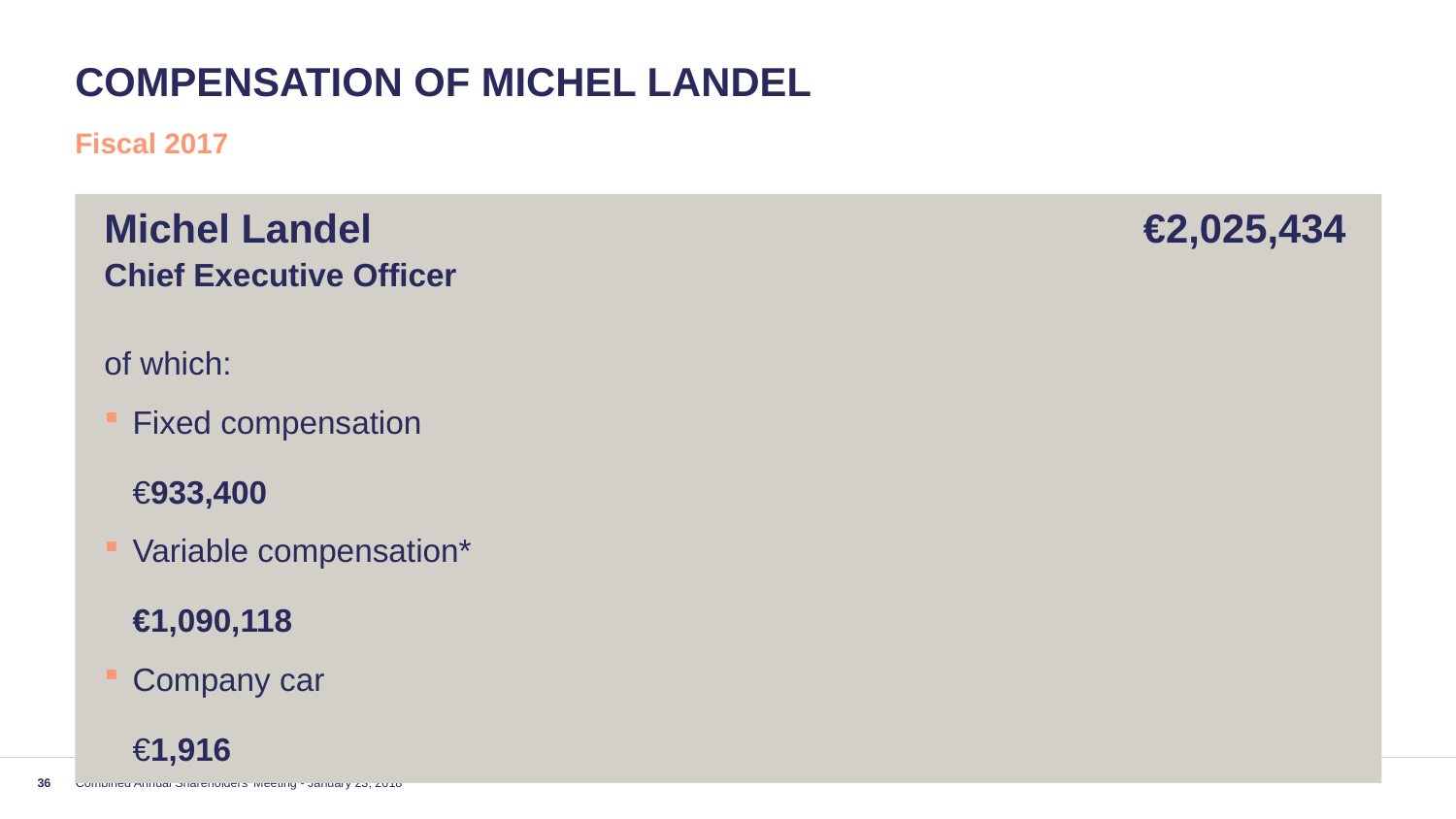

# Compensation of Michel Landel
Fiscal 2017
Michel Landel	€2,025,434
Chief Executive Officer

of which:
Fixed compensation 	€933,400
Variable compensation*	€1,090,118
Company car	€1,916
* Includes the Fiscal 2017 bonus (to be paid in Fiscal 2018) and travel allowances.
36
Combined Annual Shareholders' Meeting - January 23, 2018